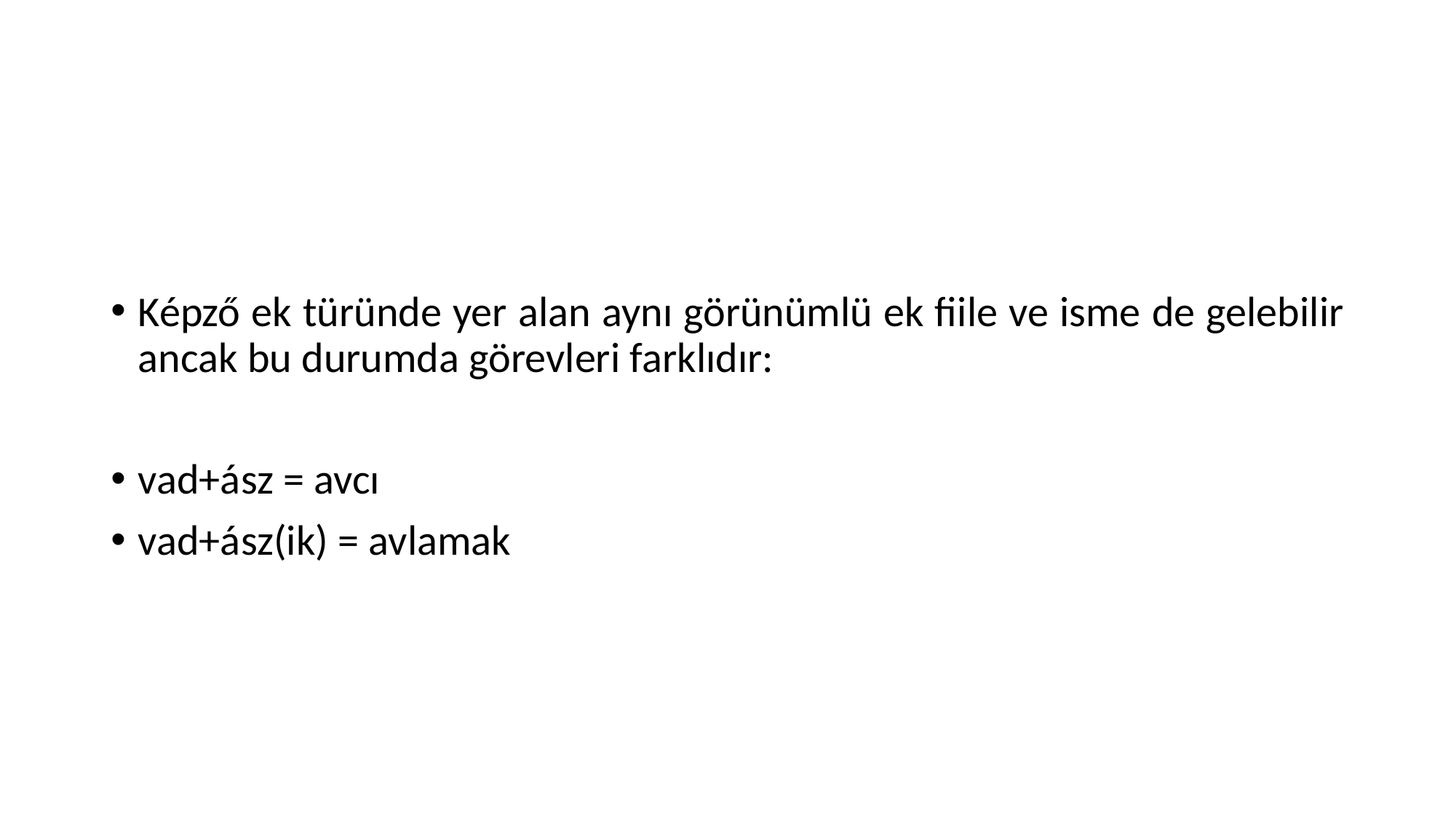

#

Képző ek türünde yer alan aynı görünümlü ek fiile ve isme de gelebilir ancak bu durumda görevleri farklıdır:

vad+ász = avcı
vad+ász(ik) = avlamak